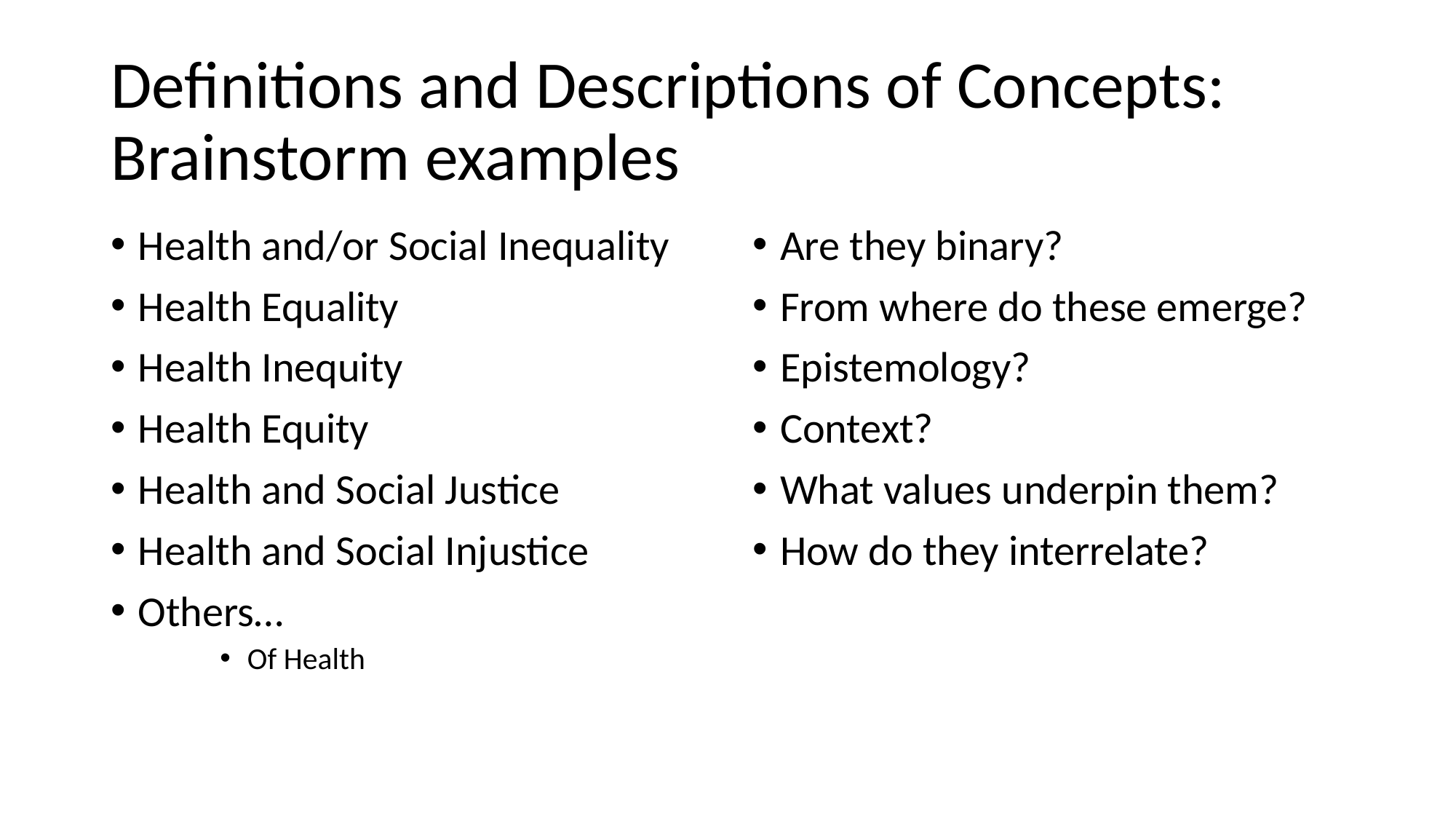

# Definitions and Descriptions of Concepts: Brainstorm examples
Health and/or Social Inequality
Health Equality
Health Inequity
Health Equity
Health and Social Justice
Health and Social Injustice
Others…
Of Health
Are they binary?
From where do these emerge?
Epistemology?
Context?
What values underpin them?
How do they interrelate?